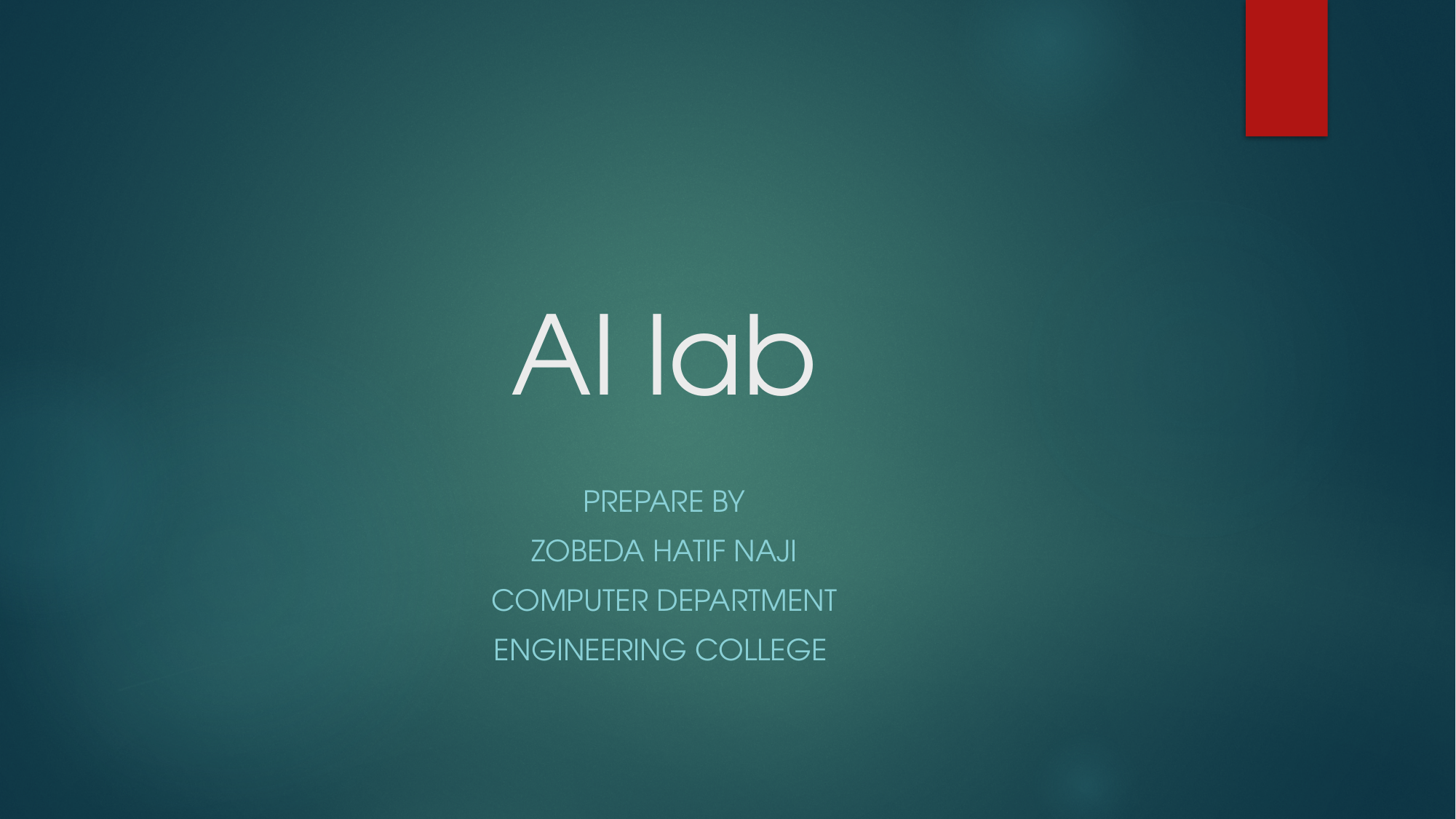

# AI lab
Prepare by
Zobeda hatif naji
Computer department
 engineering college